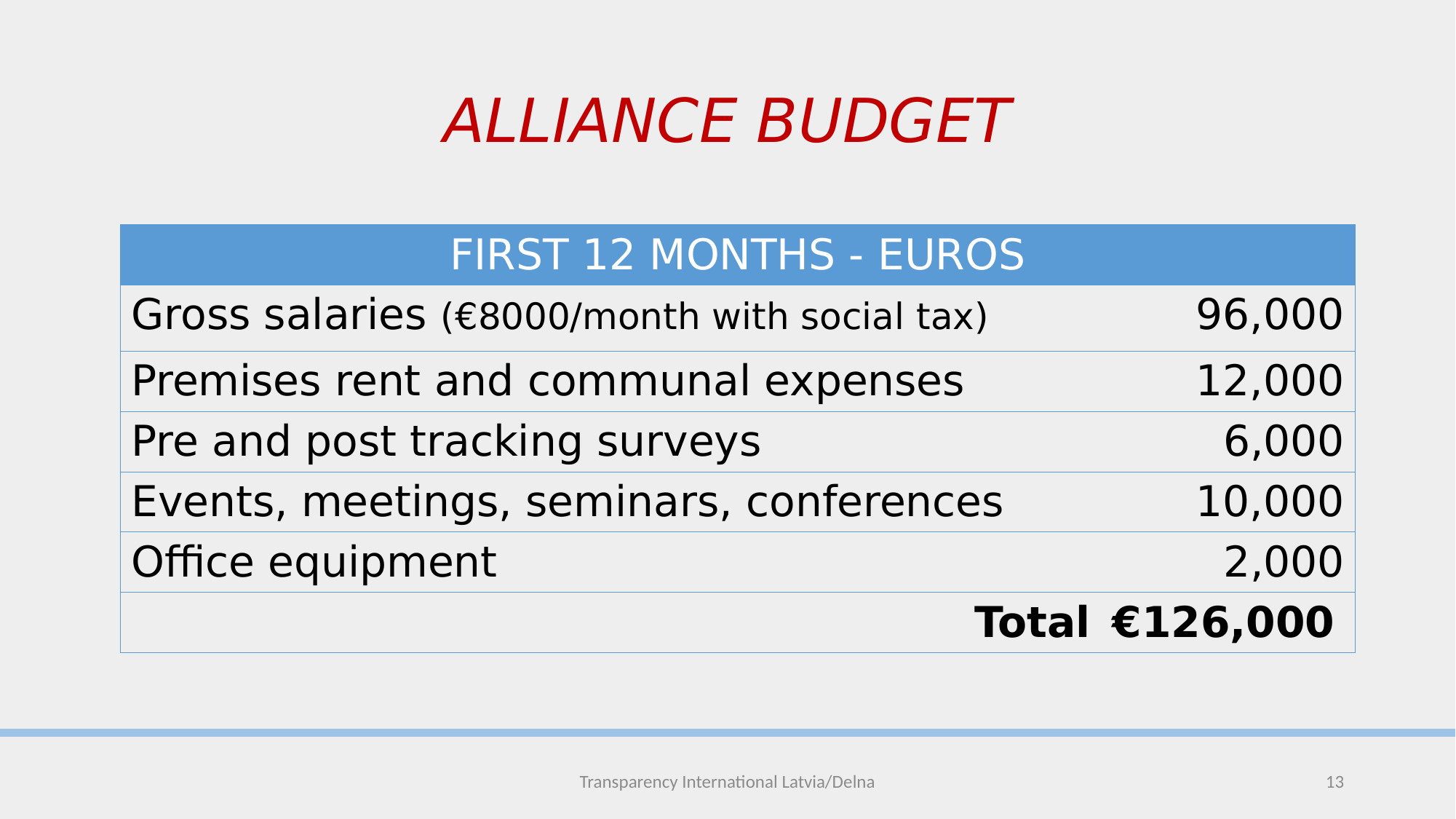

# ALLIANCE BUDGET
| FIRST 12 MONTHS - EUROS |  |
| --- | --- |
| Gross salaries (€8000/month with social tax) | 96,000 |
| Premises rent and communal expenses | 12,000 |
| Pre and post tracking surveys | 6,000 |
| Events, meetings, seminars, conferences | 10,000 |
| Office equipment | 2,000 |
| Total | €126,000 |

Transparency International Latvia/Delna
13